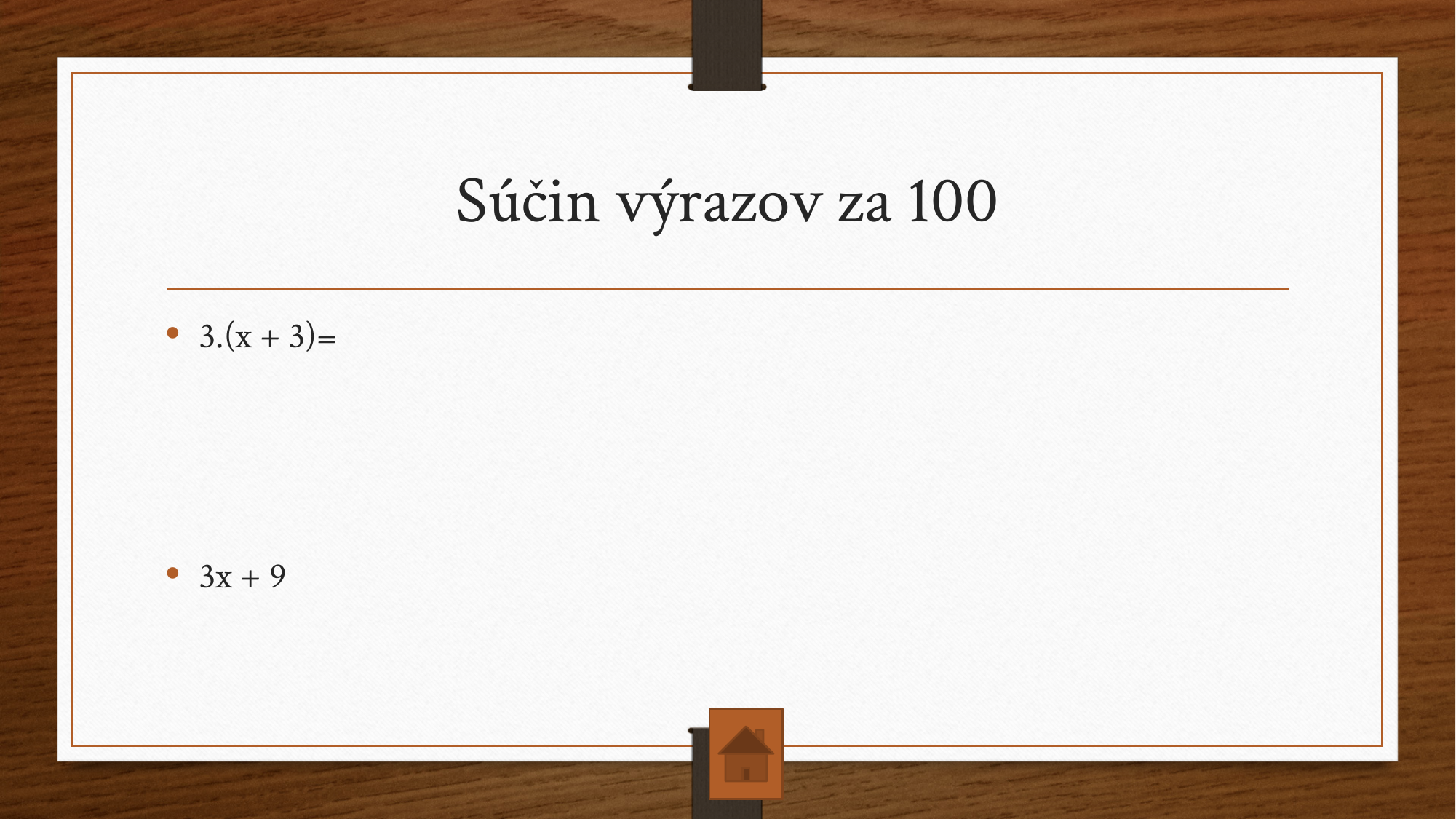

# Súčin výrazov za 100
3.(x + 3)=

3x + 9